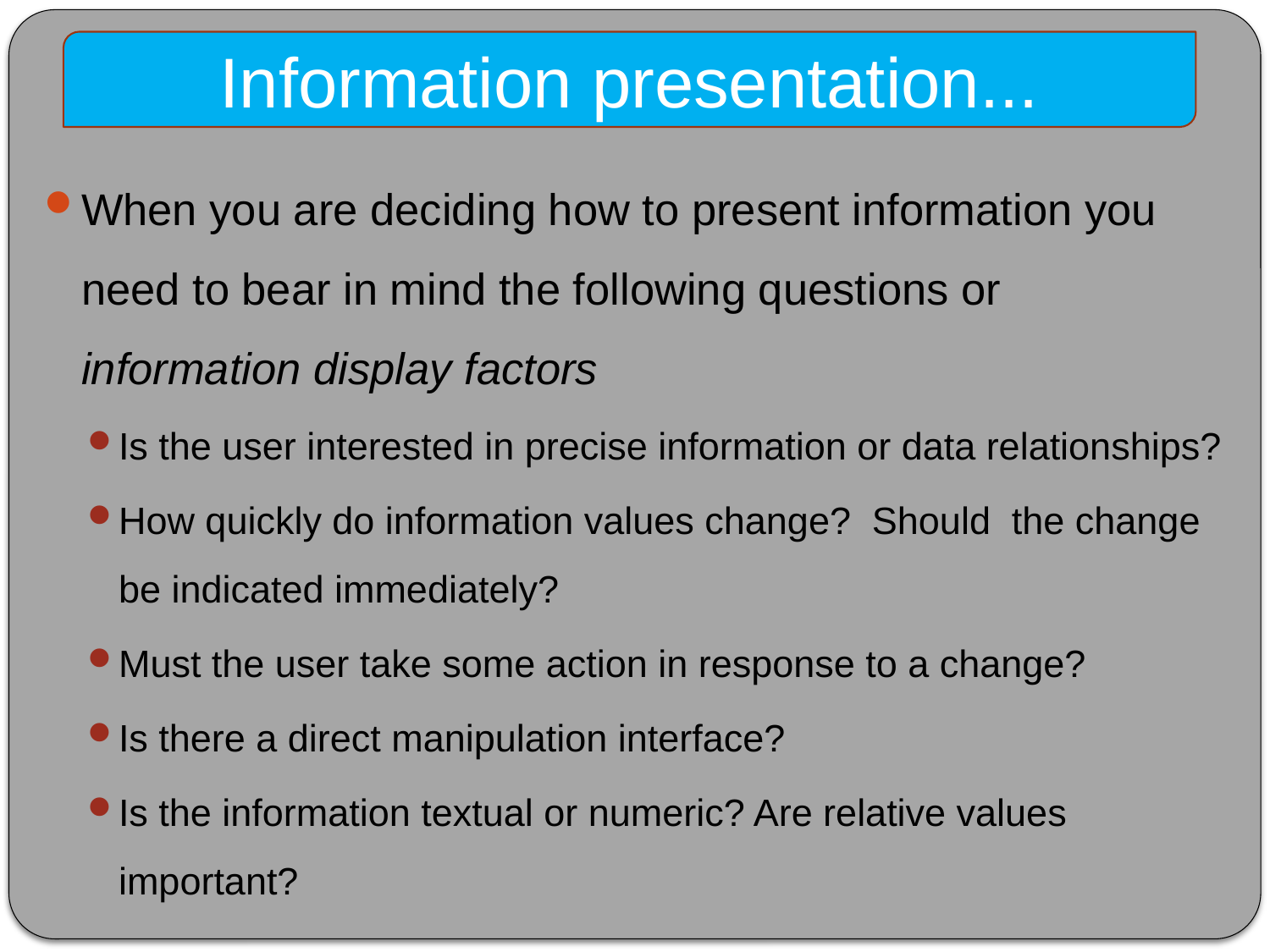

Information presentation...
When you are deciding how to present information you need to bear in mind the following questions or information display factors
Is the user interested in precise information or data relationships?
How quickly do information values change?  Should  the change be indicated immediately?
Must the user take some action in response to a change?
Is there a direct manipulation interface?
Is the information textual or numeric? Are relative values important?